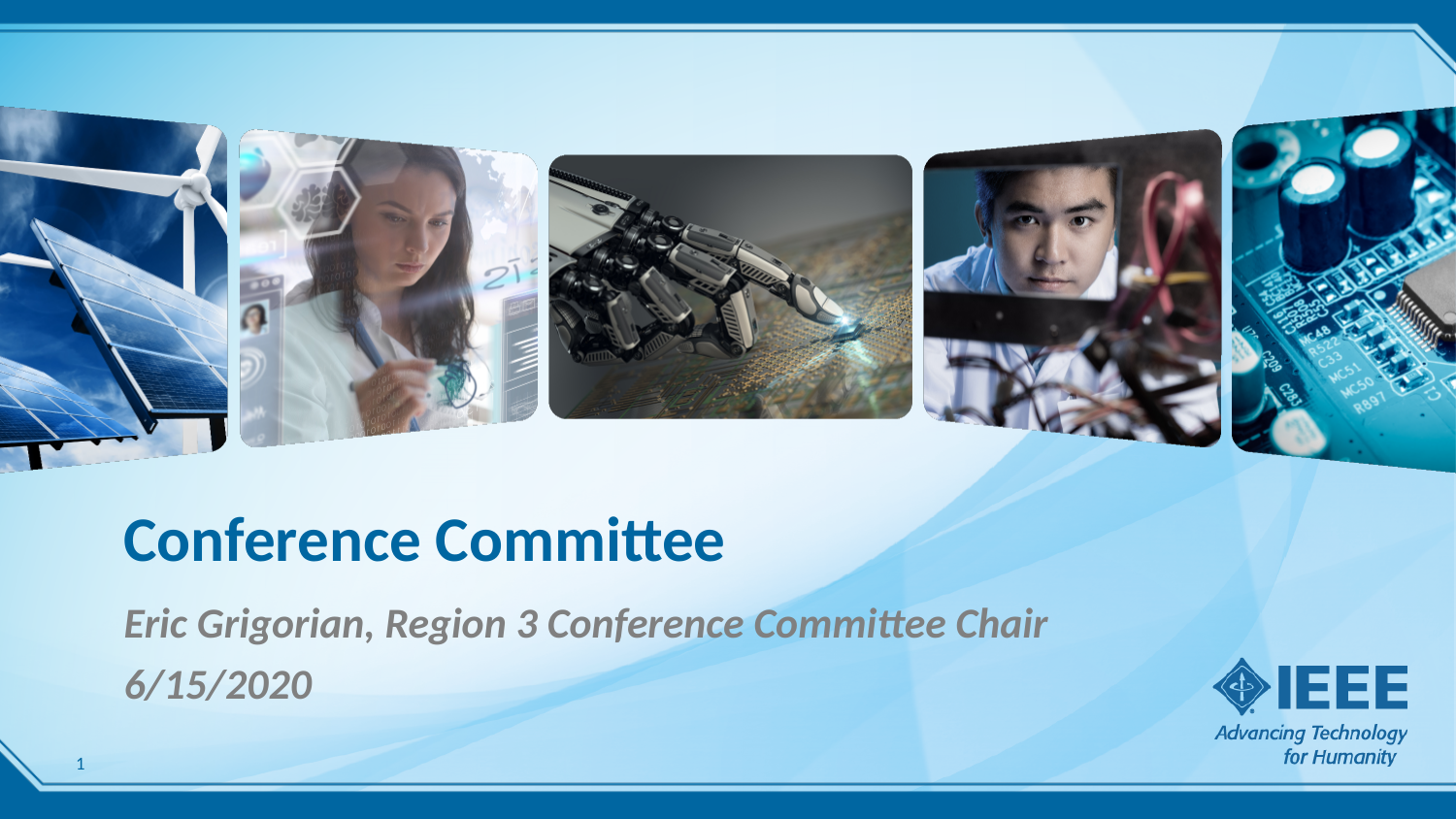

# Conference Committee
Eric Grigorian, Region 3 Conference Committee Chair
6/15/2020
1